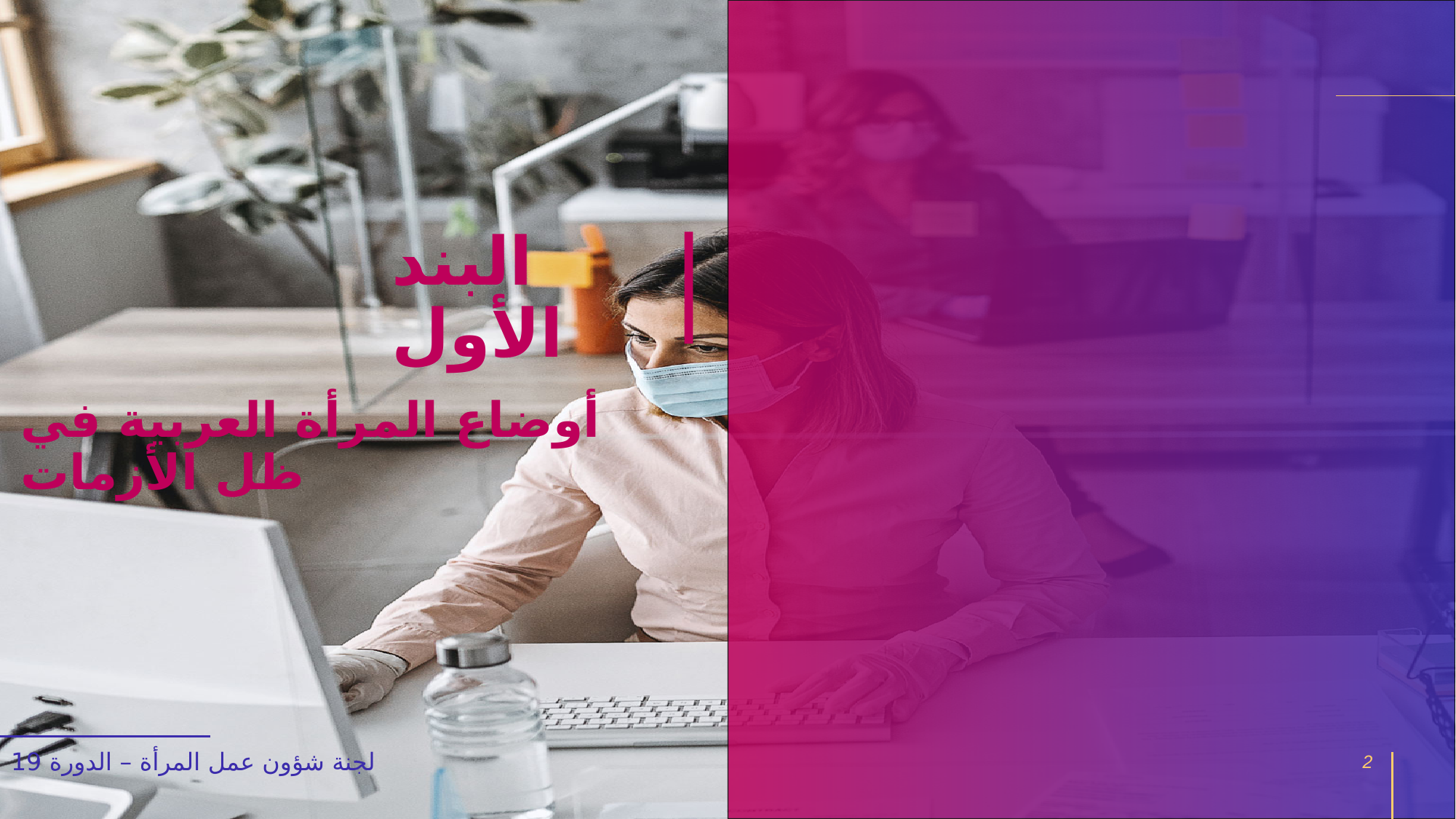

# البند الأول
أوضاع المرأة العربية في ظل الأزمات
2
لجنة شؤون عمل المرأة – الدورة 19